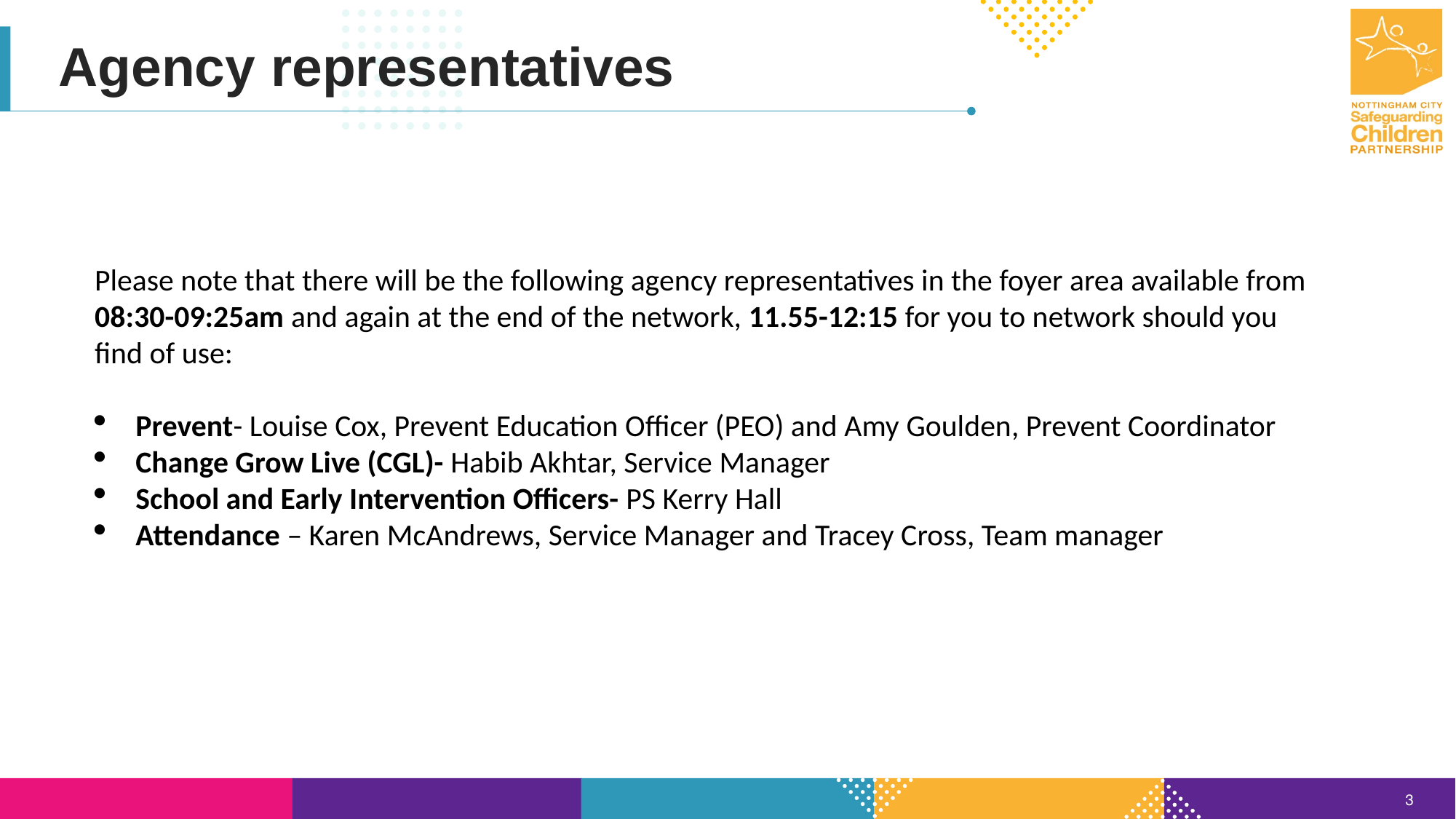

Agency representatives
Please note that there will be the following agency representatives in the foyer area available from 08:30-09:25am and again at the end of the network, 11.55-12:15 for you to network should you find of use:

Prevent- Louise Cox, Prevent Education Officer (PEO) and Amy Goulden, Prevent Coordinator
Change Grow Live (CGL)- Habib Akhtar, Service Manager
School and Early Intervention Officers- PS Kerry Hall
Attendance – Karen McAndrews, Service Manager and Tracey Cross, Team manager